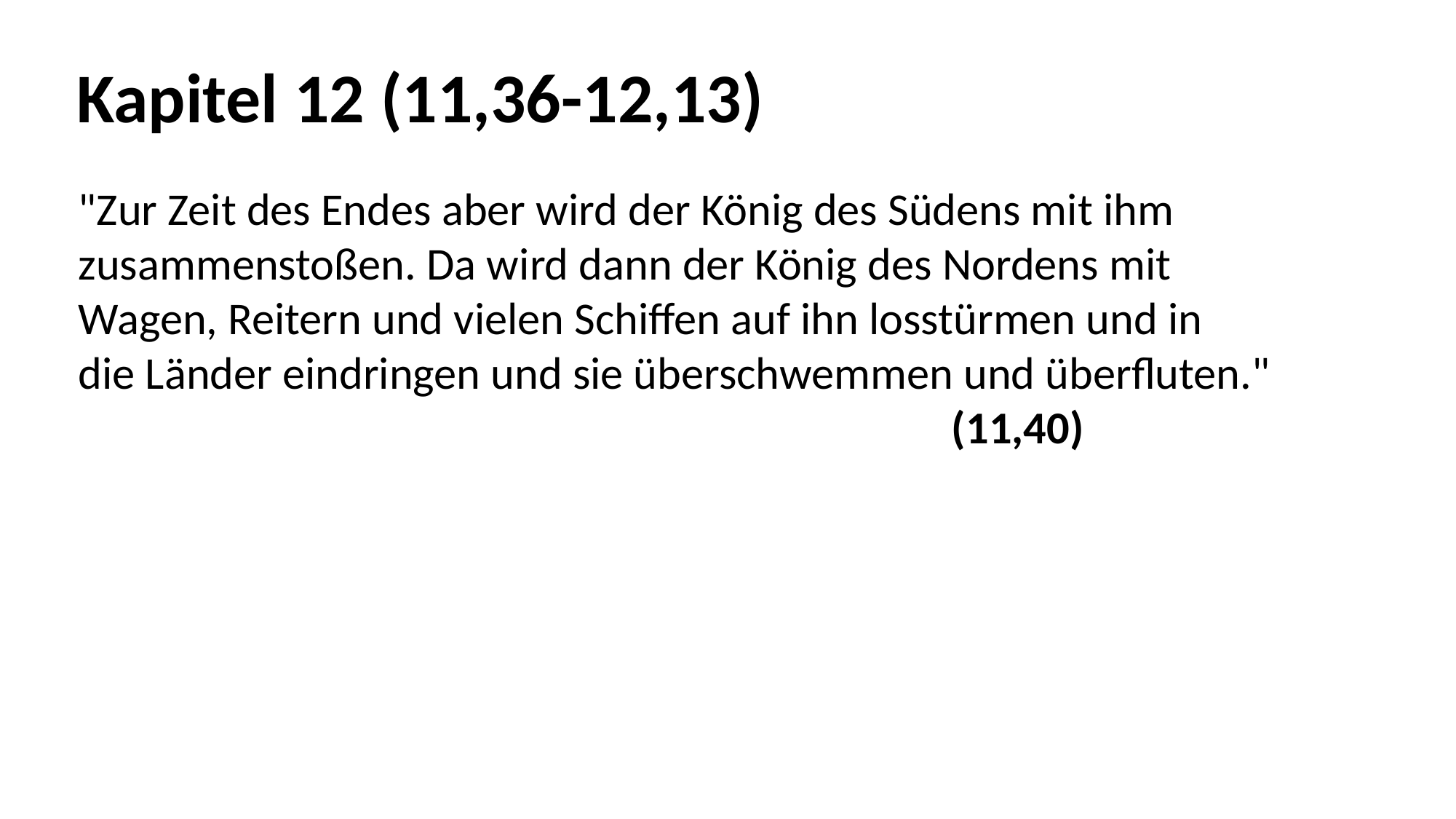

Kapitel 12 (11,36-12,13)
"Zur Zeit des Endes aber wird der König des Südens mit ihm
zusammenstoßen. Da wird dann der König des Nordens mit
Wagen, Reitern und vielen Schiffen auf ihn losstürmen und in
die Länder eindringen und sie überschwemmen und überfluten."
								(11,40)